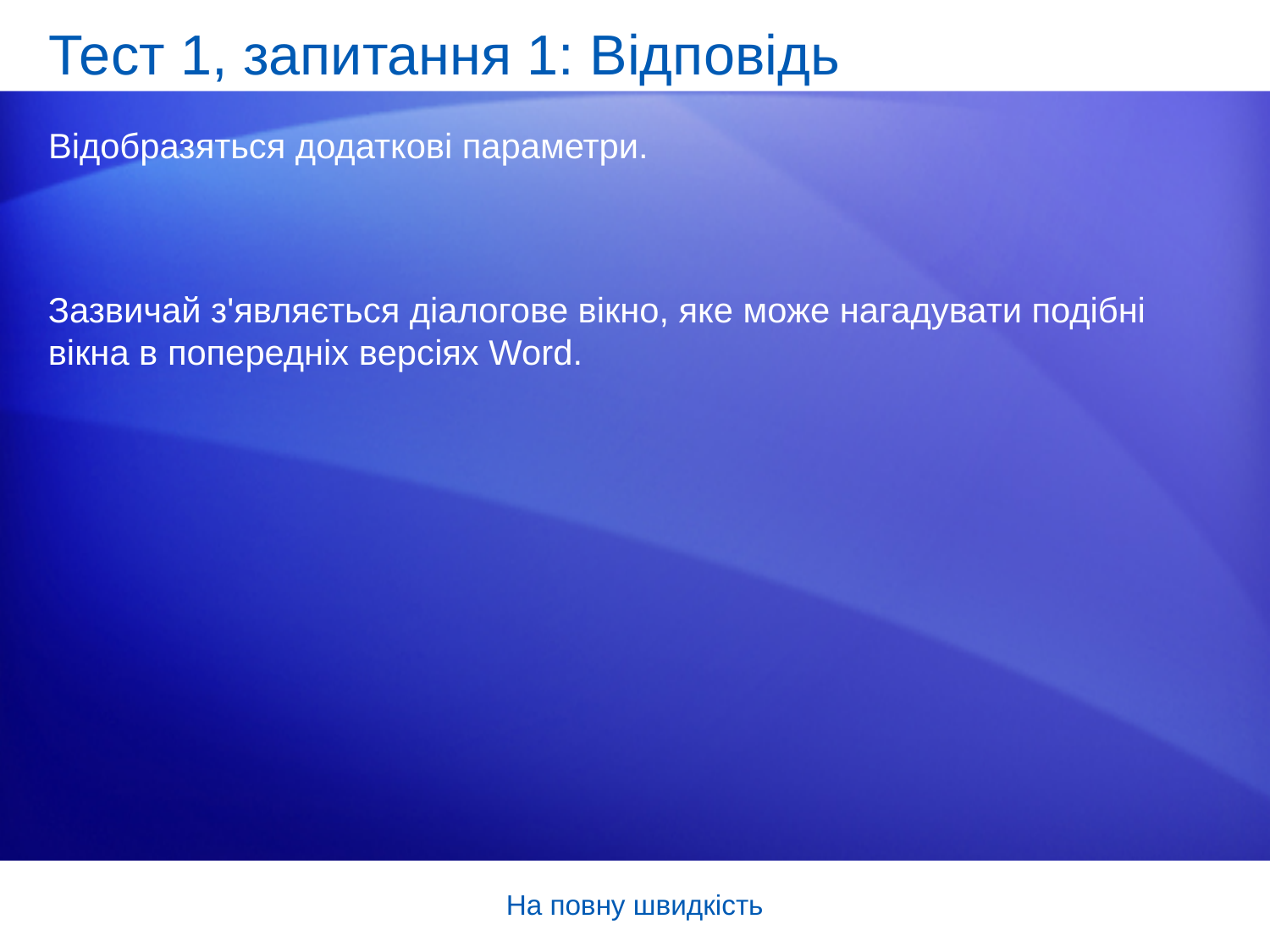

# Тест 1, запитання 1: Відповідь
Відобразяться додаткові параметри.
Зазвичай з'являється діалогове вікно, яке може нагадувати подібні вікна в попередніх версіях Word.
На повну швидкість